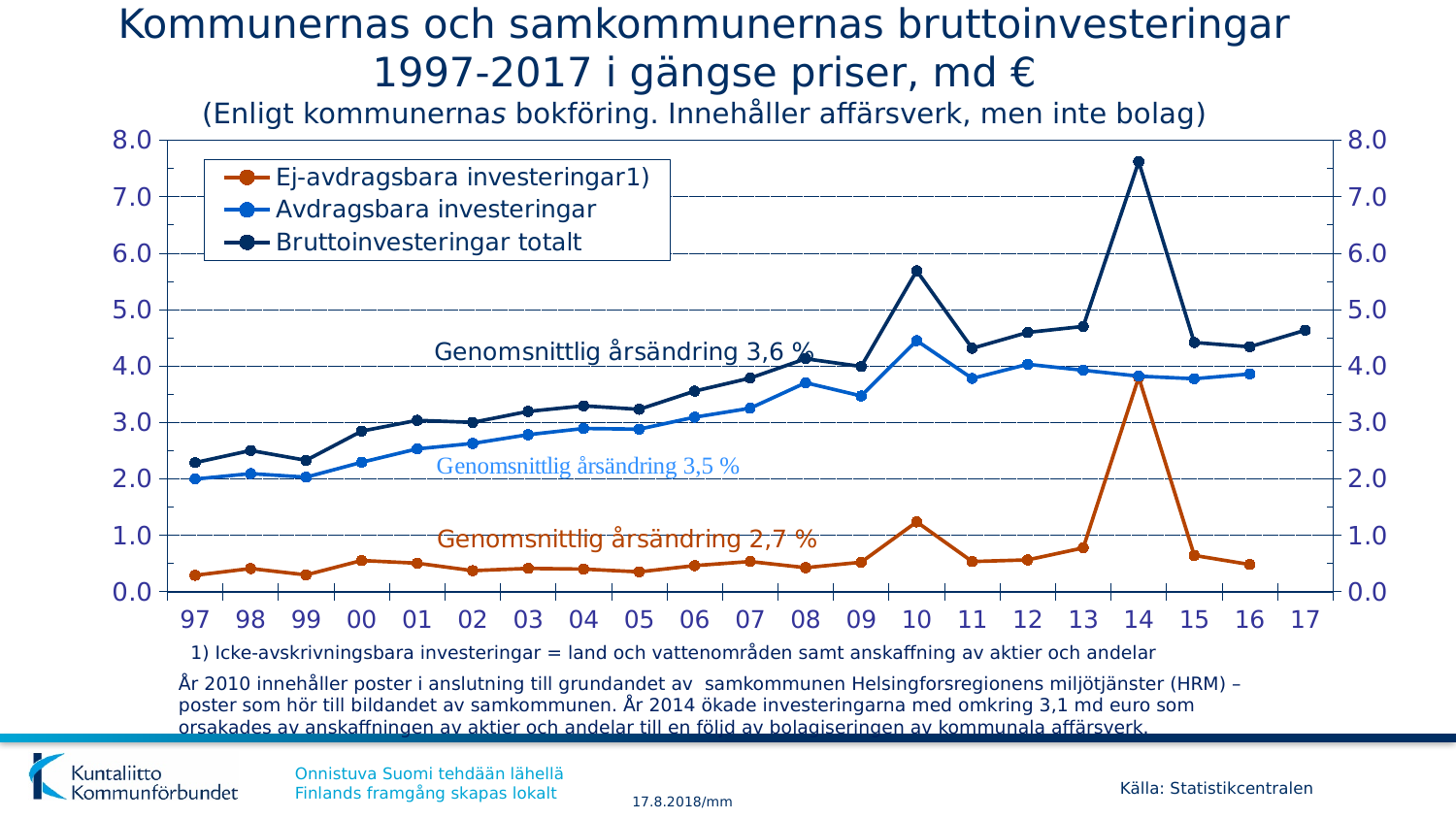

# Kommunernas och samkommunernas bruttoinvesteringar 1997-2017 i gängse priser, md € (Enligt kommunernas bokföring. Innehåller affärsverk, men inte bolag)

### Chart

| Category | Ej-avdragsbara investeringar1) | Avdragsbara investeringar | Bruttoinvesteringar totalt |
|---|---|---|---|
| 97 | 0.29129106097989643 | 1.995560175117269 | 2.2868512360971653 |
| 98 | 0.4102840189514154 | 2.0920159509429457 | 2.502299969894361 |
| 99 | 0.29836504516686757 | 2.029290655646994 | 2.3276557008138616 |
| 00 | 0.5527953674317541 | 2.292499386955008 | 2.845294754386762 |
| 01 | 0.5052159999999999 | 2.530855 | 3.0360709999999997 |
| 02 | 0.3726419999999995 | 2.6273540000000004 | 2.999996 |
| 03 | 0.4122159999999999 | 2.782228 | 3.194444 |
| 04 | 0.400865 | 2.891598 | 3.292463 |
| 05 | 0.35157099999999986 | 2.879687000000001 | 3.231258000000001 |
| 06 | 0.46205000000000007 | 3.0922680000000002 | 3.5543180000000003 |
| 07 | 0.5350030000000001 | 3.250558 | 3.785561 |
| 08 | 0.42564199999999985 | 3.703079 | 4.128721 |
| 09 | 0.5225520000000001 | 3.4689389999999998 | 3.991491 |
| 10 | 1.2370580000000002 | 4.449275999999999 | 5.6863339999999996 |
| 11 | 0.5341579999999992 | 3.7788420000000005 | 4.313 |
| 12 | 0.5640000000000001 | 4.03 | 4.594 |
| 13 | 0.7763979999999999 | 3.9246019999999997 | 4.701 |
| 14 | 3.799 | 3.82 | 7.619 |
| 15 | 0.643 | 3.774 | 4.417 |
| 16 | 0.482 | 3.858 | 4.34 |
| 17 | None | None | 4.633 |
 1) Icke-avskrivningsbara investeringar = land och vattenområden samt anskaffning av aktier och andelar
År 2010 innehåller poster i anslutning till grundandet av  samkommunen Helsingforsregionens miljötjänster (HRM) – poster som hör till bildandet av samkommunen. År 2014 ökade investeringarna med omkring 3,1 md euro som orsakades av anskaffningen av aktier och andelar till en följd av bolagiseringen av kommunala affärsverk.
Källa: Statistikcentralen
17.8.2018/mm